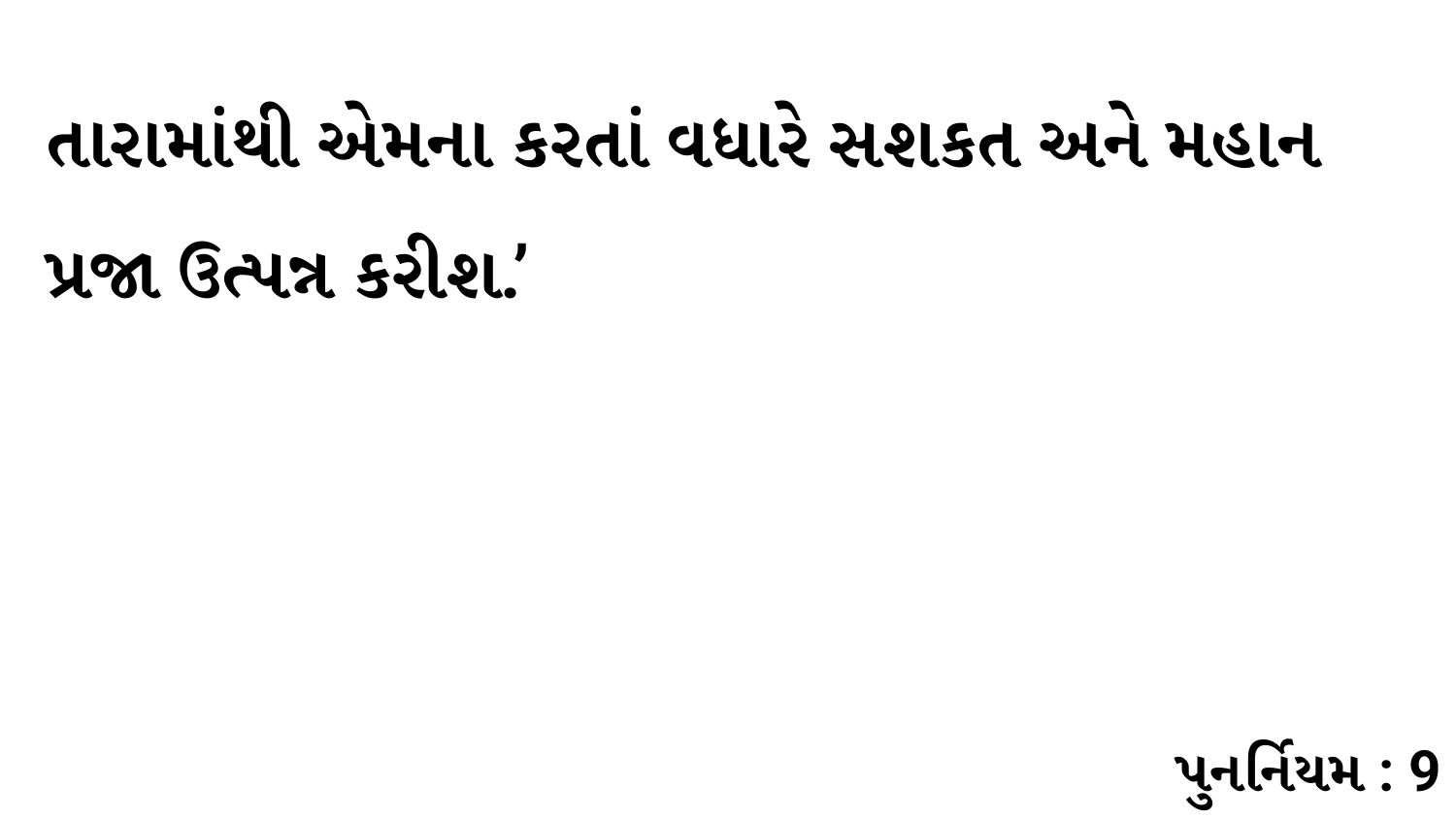

તારામાંથી એમના કરતાં વધારે સશકત અને મહાન પ્રજા ઉત્પન્ન કરીશ.’
પુનર્નિયમ : 9